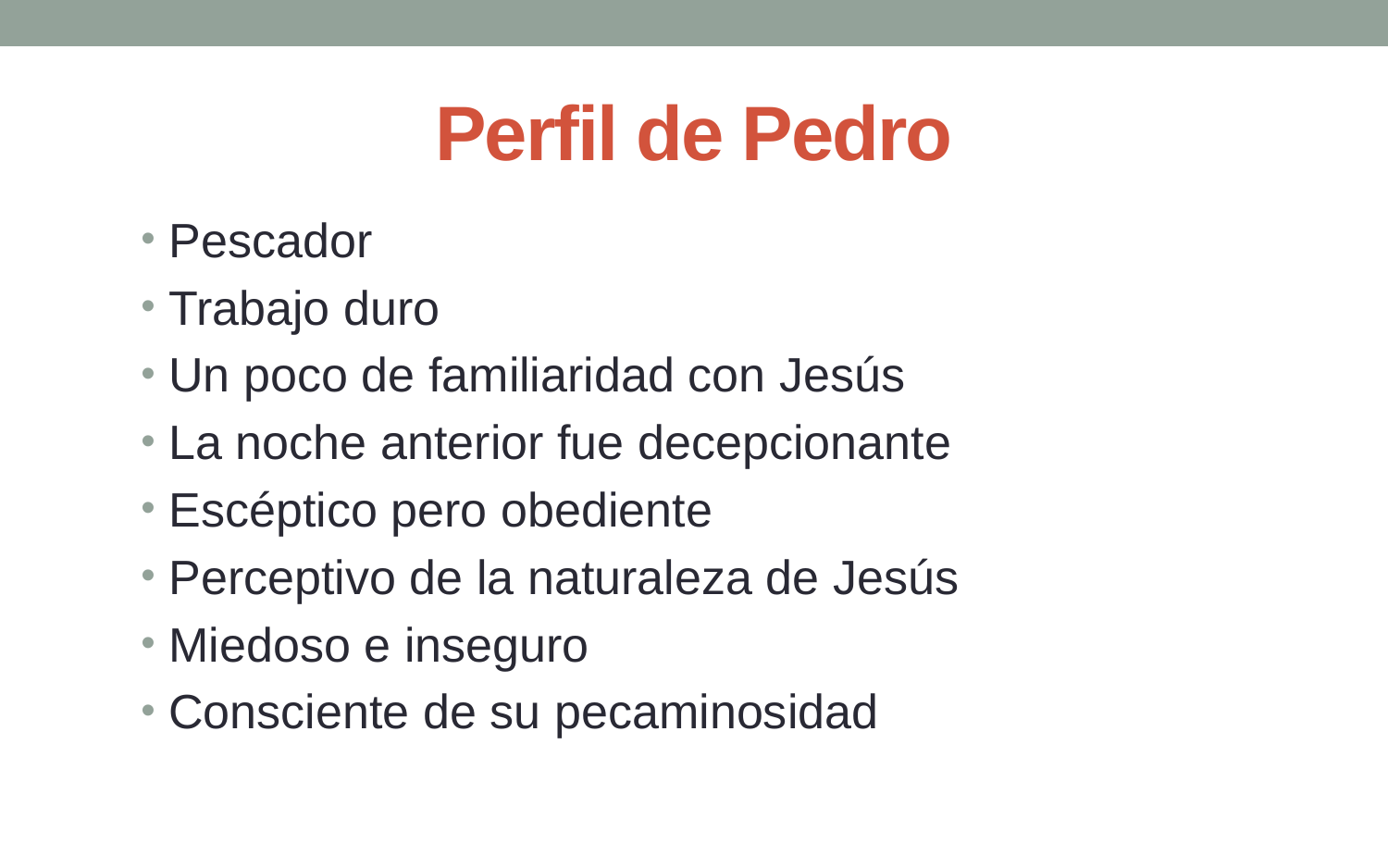

# Perfil de Pedro
Pescador
Trabajo duro
Un poco de familiaridad con Jesús
La noche anterior fue decepcionante
Escéptico pero obediente
Perceptivo de la naturaleza de Jesús
Miedoso e inseguro
Consciente de su pecaminosidad